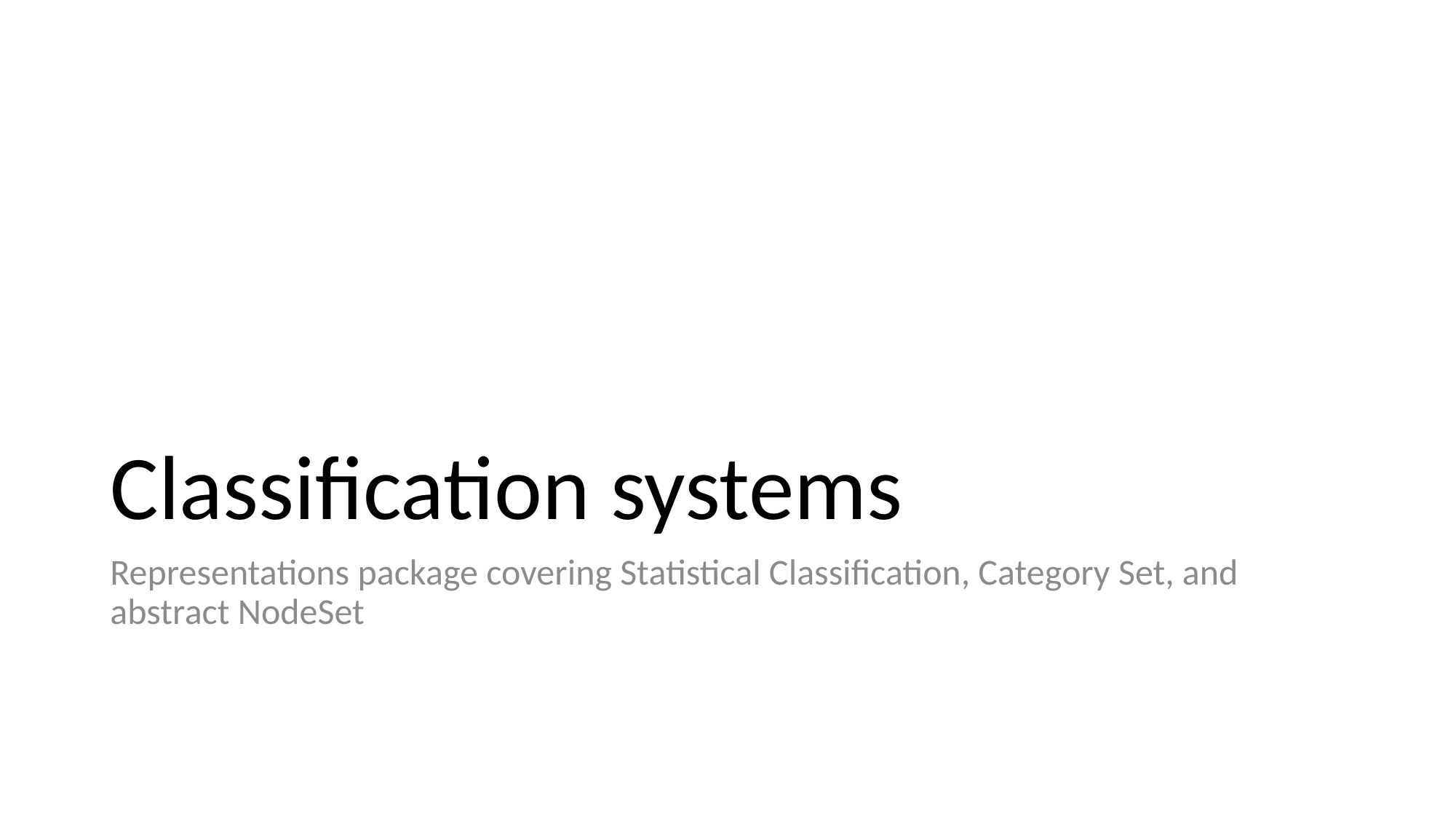

# Classification systems
Representations package covering Statistical Classification, Category Set, and abstract NodeSet